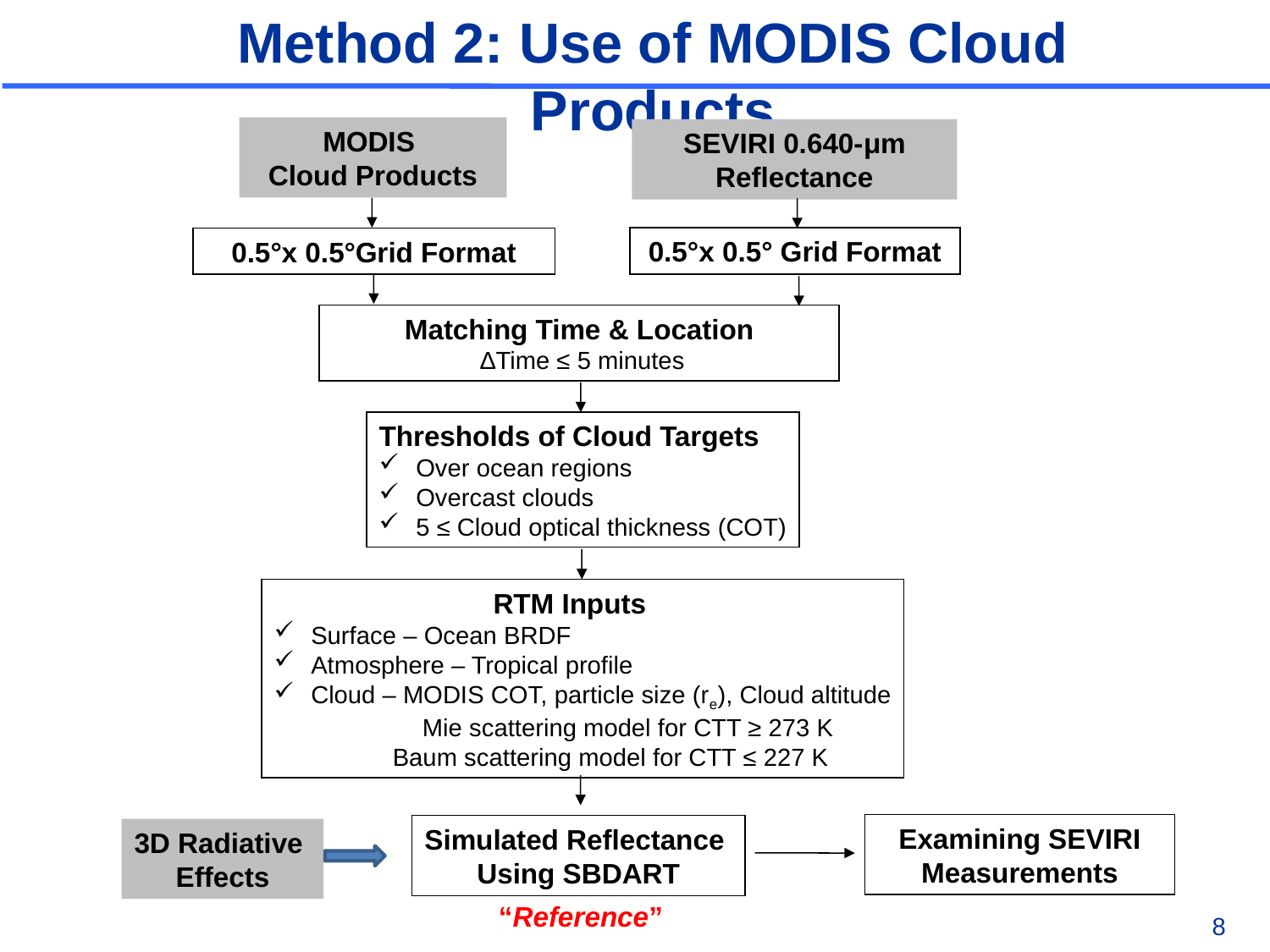

Method 2: Use of MODIS Cloud Products
MODIS
Cloud Products
SEVIRI 0.640-μm Reflectance

0.5°х 0.5° Grid Format
0.5°х 0.5°Grid Format

Matching Time & Location
 ∆Time ≤ 5 minutes

Thresholds of Cloud Targets
 Over ocean regions
 Overcast clouds
 5 ≤ Cloud optical thickness (COT)

                            RTM Inputs
 Surface – Ocean BRDF
 Atmosphere – Tropical profile
 Cloud – MODIS COT, particle size (re), Cloud altitude
                 Mie scattering model for CTT ≥ 273 K
                 Baum scattering model for CTT ≤ 227 K

Examining SEVIRI Measurements
Simulated Reflectance
Using SBDART
3D Radiative
Effects

“Reference”
8